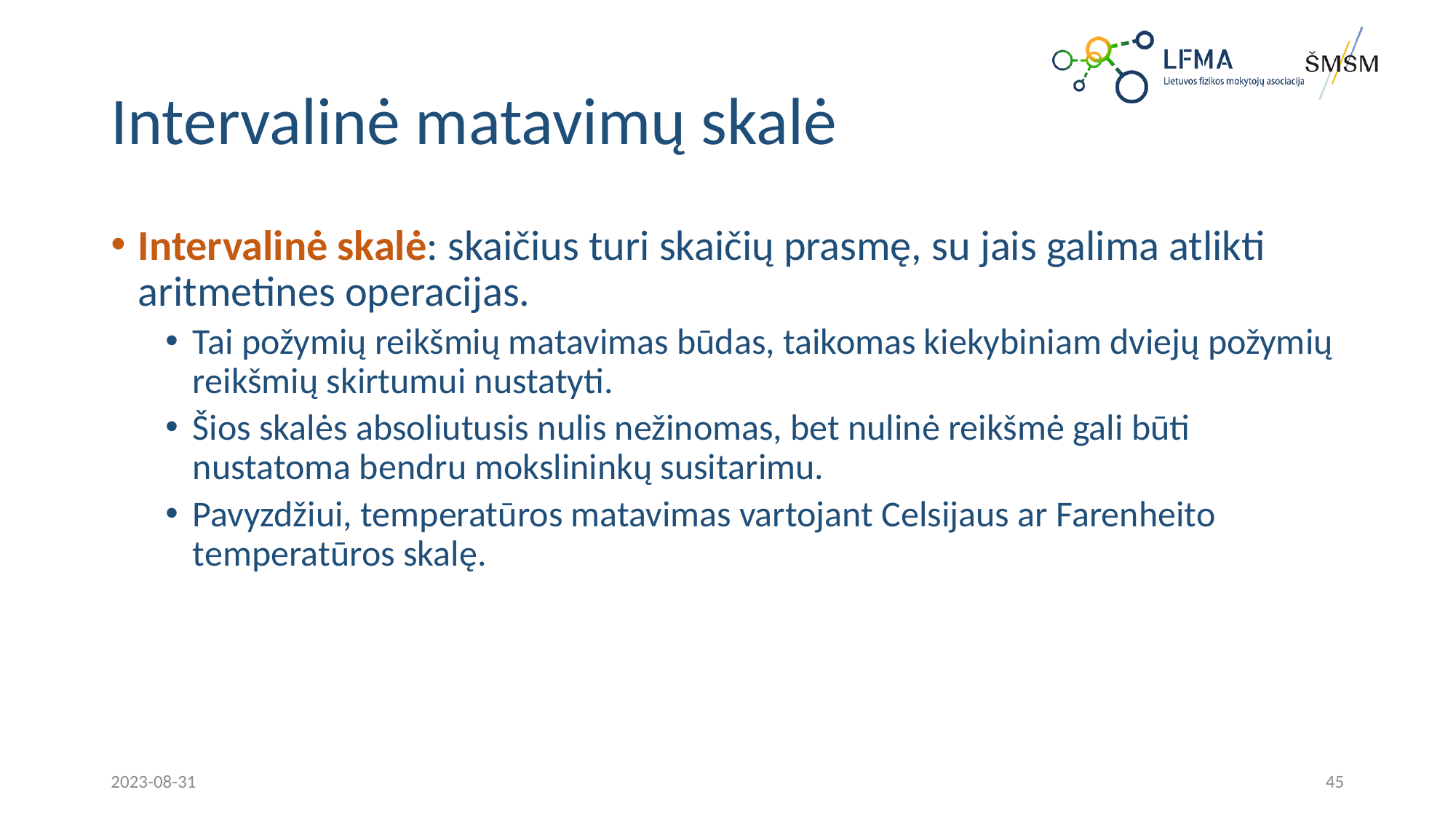

# Intervalinė matavimų skalė
Intervalinė skalė: skaičius turi skaičių prasmę, su jais galima atlikti aritmetines operacijas.
Tai požymių reikšmių matavimas būdas, taikomas kiekybiniam dviejų požymių reikšmių skirtumui nustatyti.
Šios skalės absoliutusis nulis nežinomas, bet nulinė reikšmė gali būti nustatoma bendru mokslininkų susitarimu.
Pavyzdžiui, temperatūros matavimas vartojant Celsijaus ar Farenheito temperatūros skalę.
2023-08-31
45